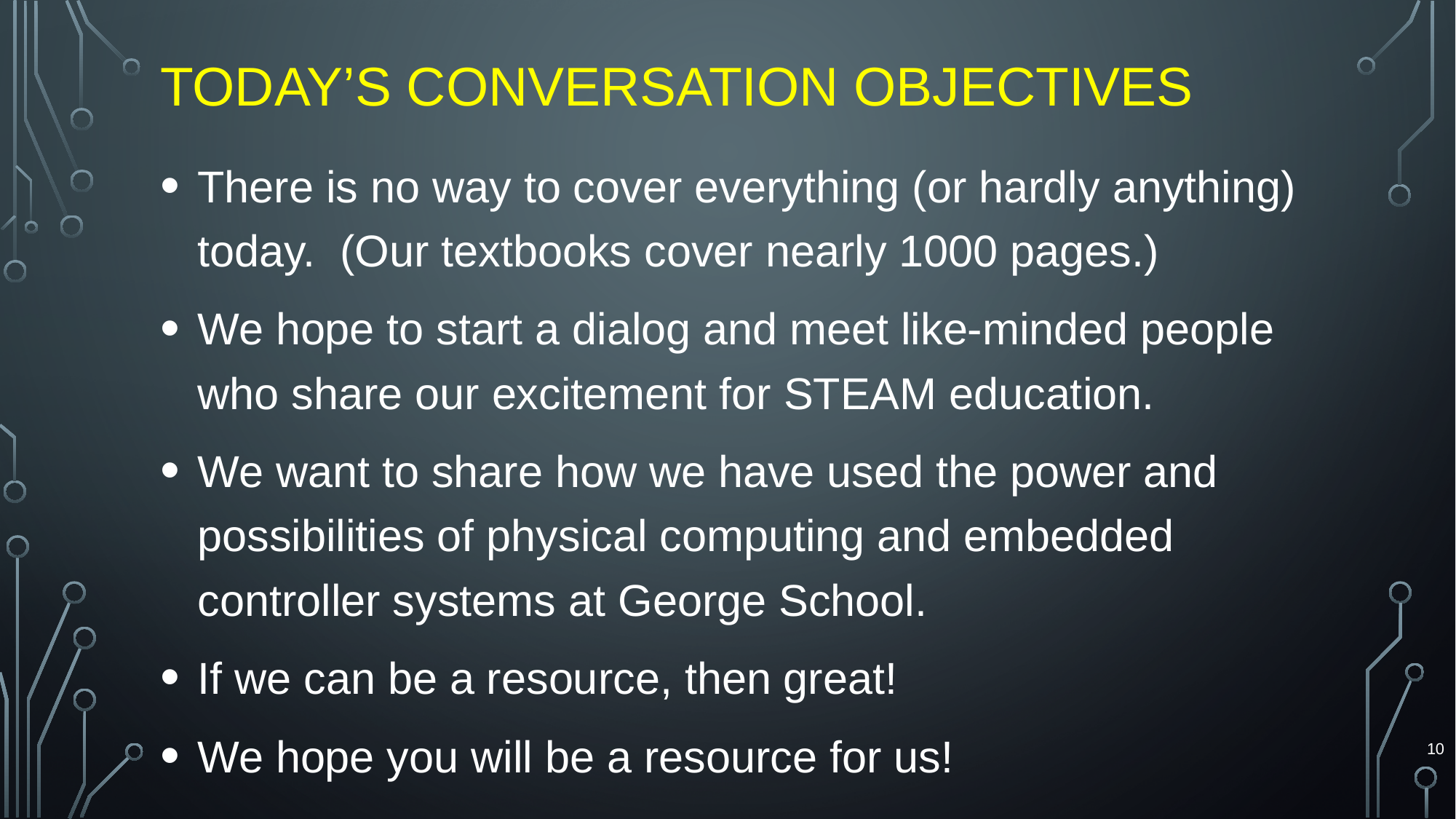

# Today’s Conversation Objectives
There is no way to cover everything (or hardly anything) today.  (Our textbooks cover nearly 1000 pages.)
We hope to start a dialog and meet like-minded people who share our excitement for STEAM education.
We want to share how we have used the power and possibilities of physical computing and embedded controller systems at George School.
If we can be a resource, then great!
We hope you will be a resource for us!
10